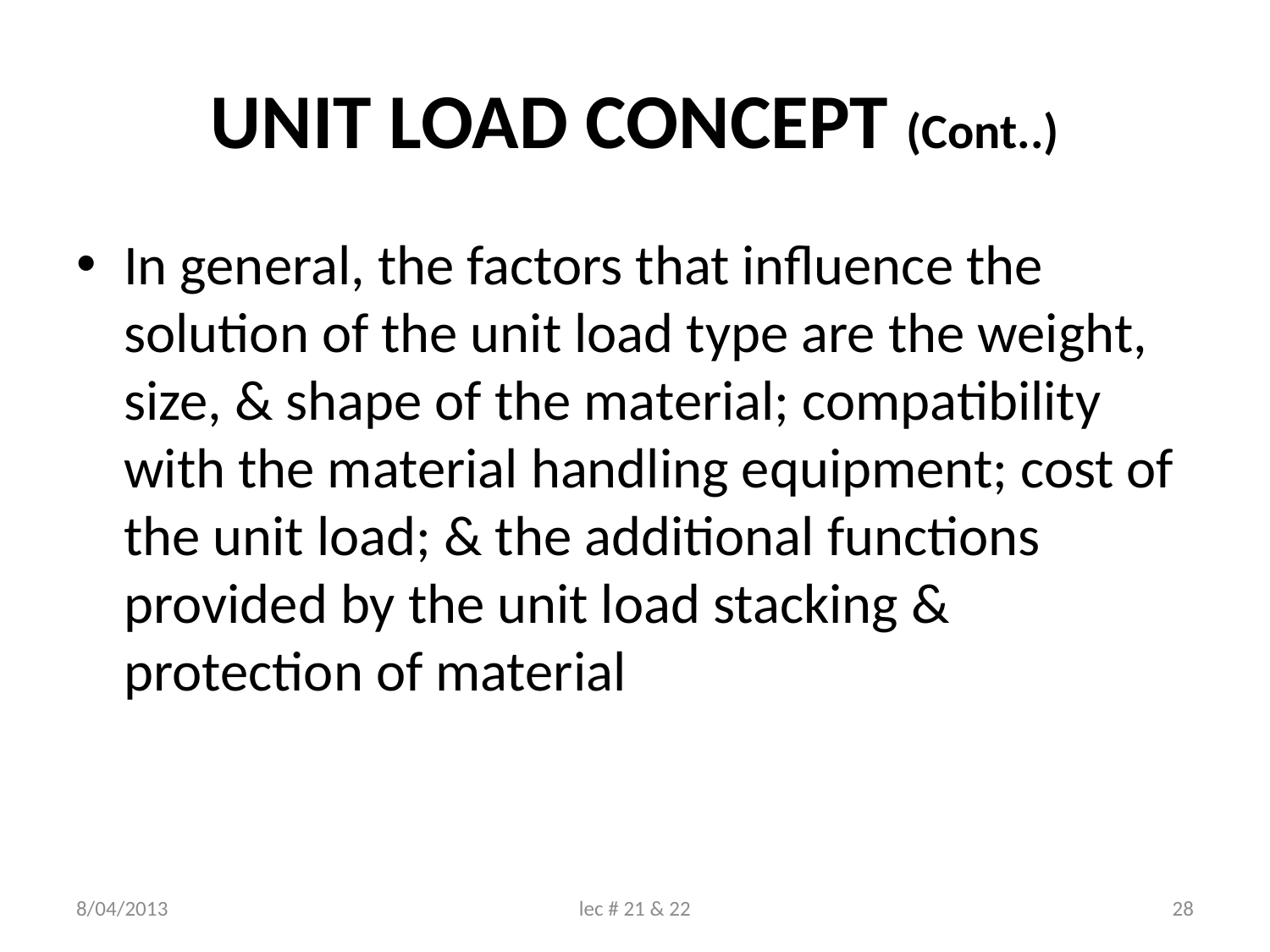

# UNIT LOAD CONCEPT (Cont..)
In general, the factors that influence the solution of the unit load type are the weight, size, & shape of the material; compatibility with the material handling equipment; cost of the unit load; & the additional functions provided by the unit load stacking & protection of material
8/04/2013
lec # 21 & 22
28